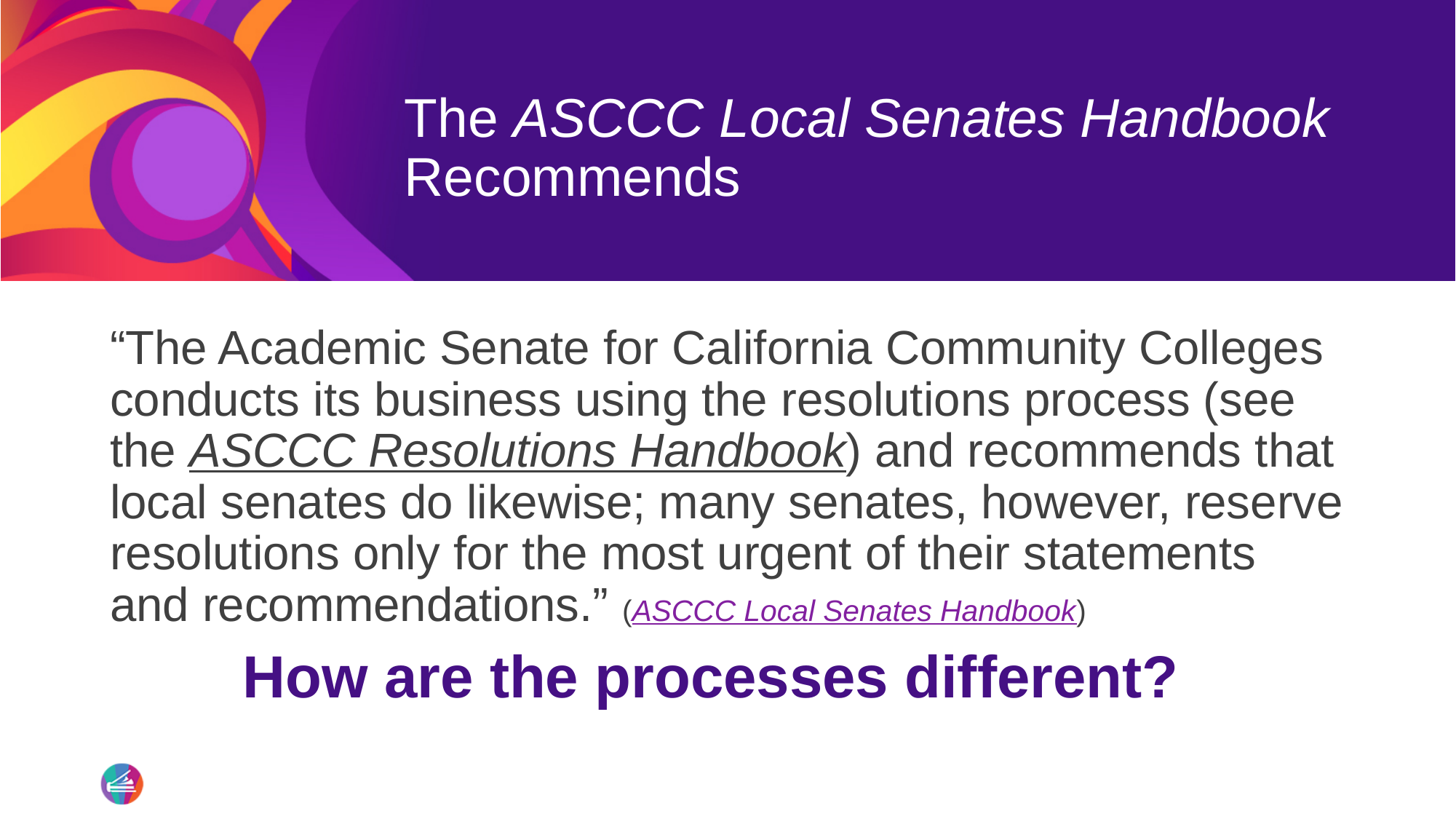

# The ASCCC Local Senates Handbook Recommends
“The Academic Senate for California Community Colleges conducts its business using the resolutions process (see the ASCCC Resolutions Handbook) and recommends that local senates do likewise; many senates, however, reserve resolutions only for the most urgent of their statements and recommendations.” (ASCCC Local Senates Handbook)
How are the processes different?